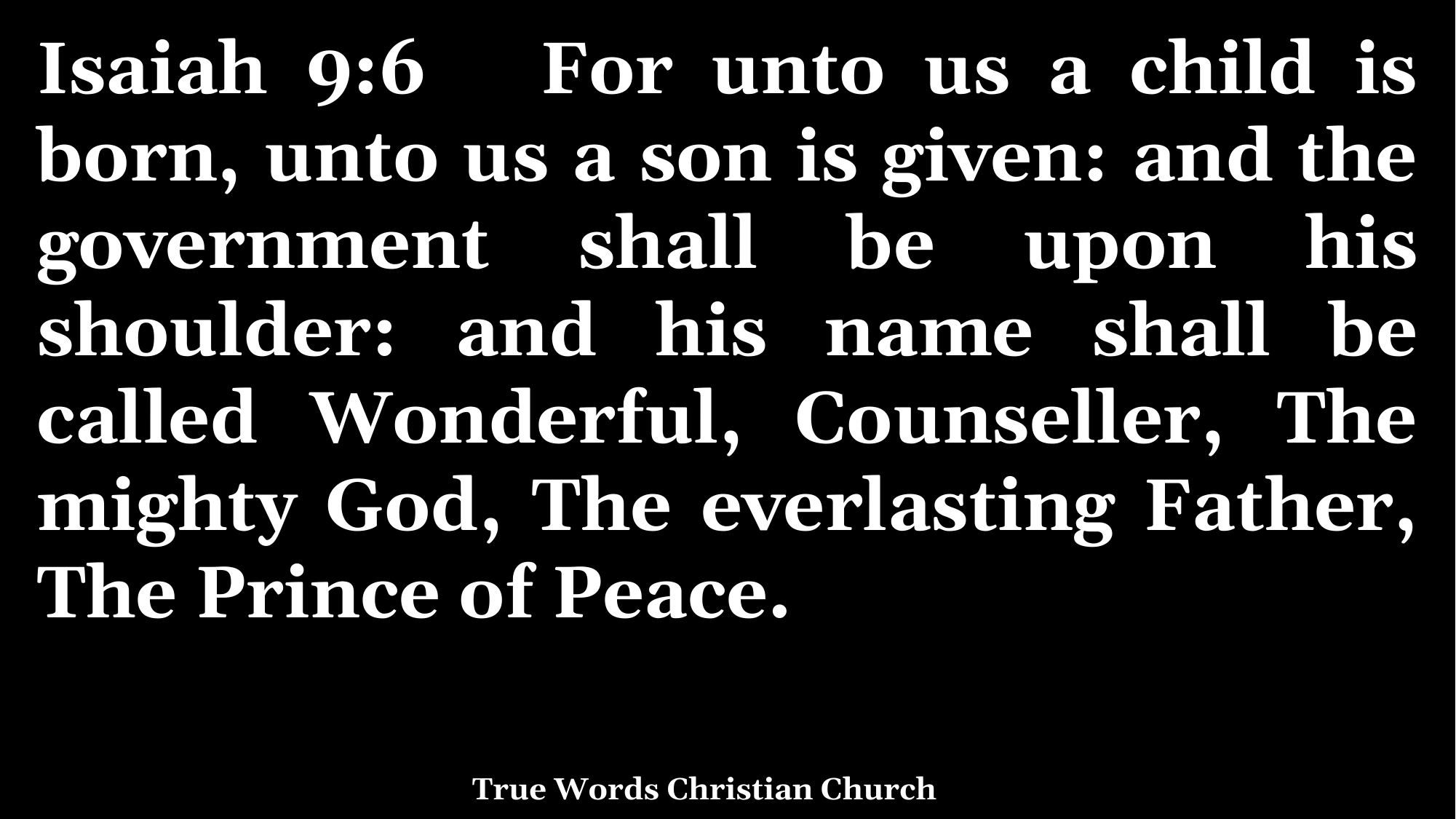

Isaiah 9:6   For unto us a child is born, unto us a son is given: and the government shall be upon his shoulder: and his name shall be called Wonderful, Counseller, The mighty God, The everlasting Father, The Prince of Peace.
True Words Christian Church